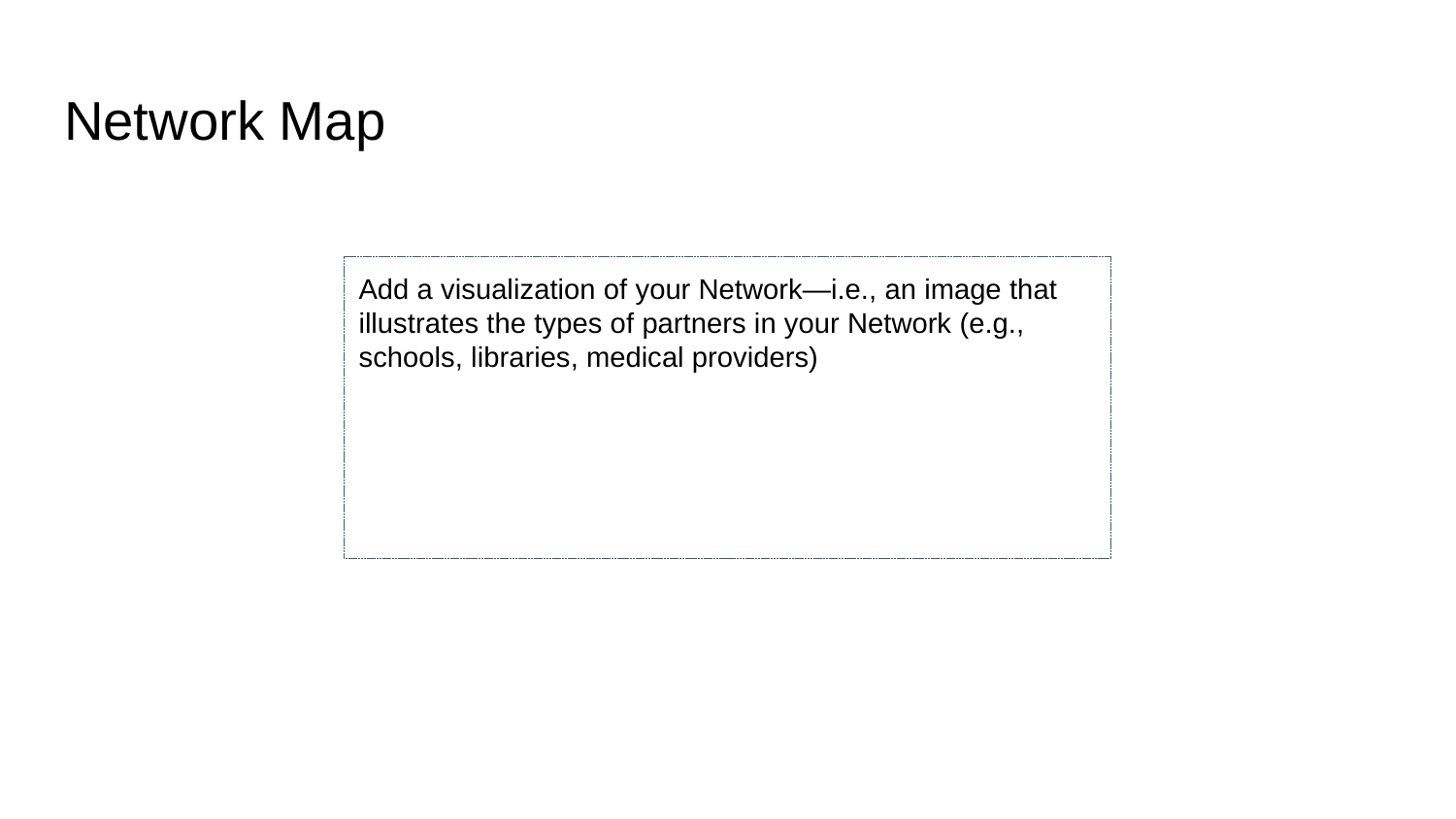

# Network Map
Add a visualization of your Network—i.e., an image that illustrates the types of partners in your Network (e.g., schools, libraries, medical providers)